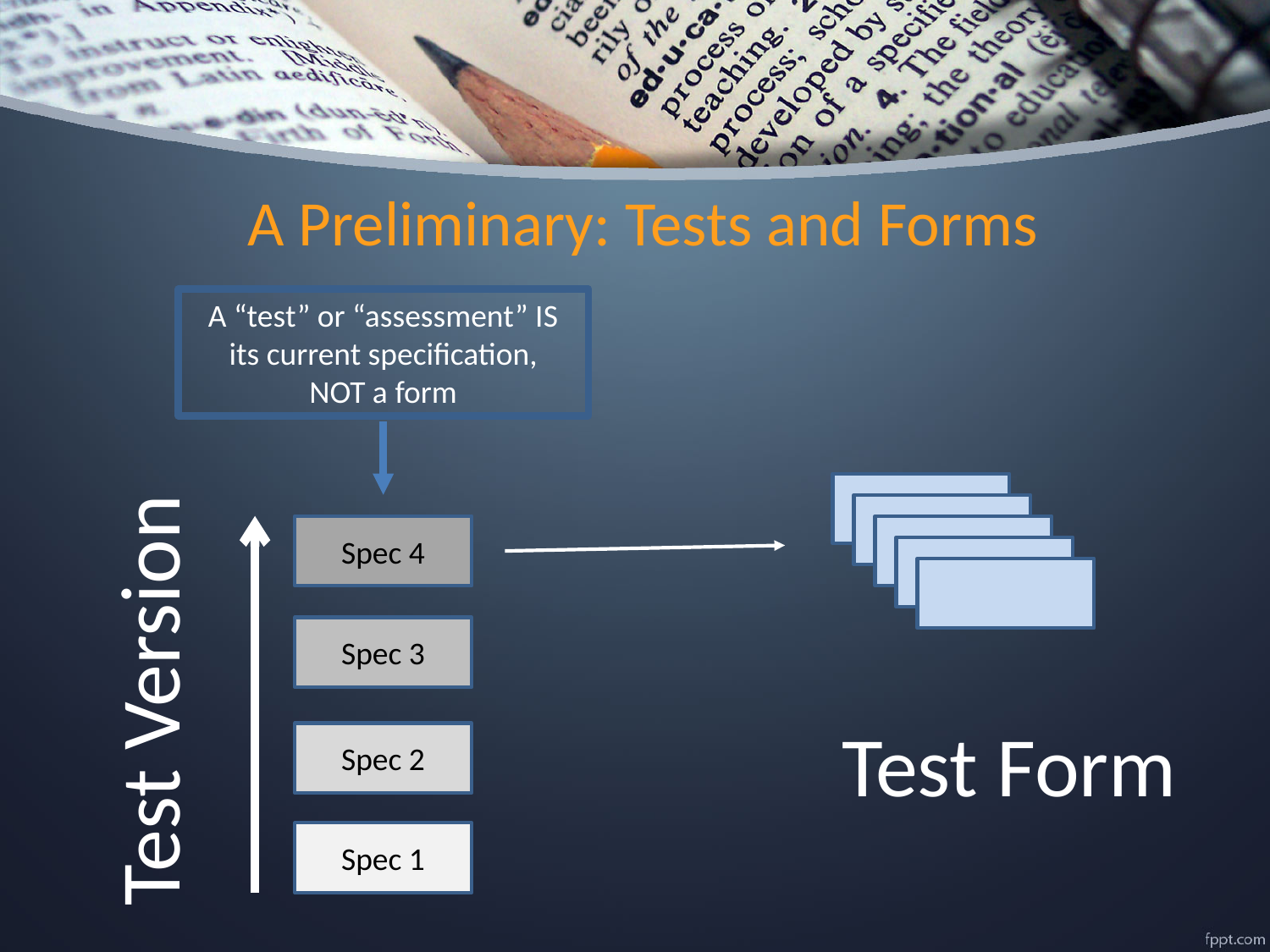

# A Preliminary: Tests and Forms
A “test” or “assessment” IS
its current specification,
NOT a form

Test Version

Spec 4

Spec 3
Test Form
Spec 2
Spec 1